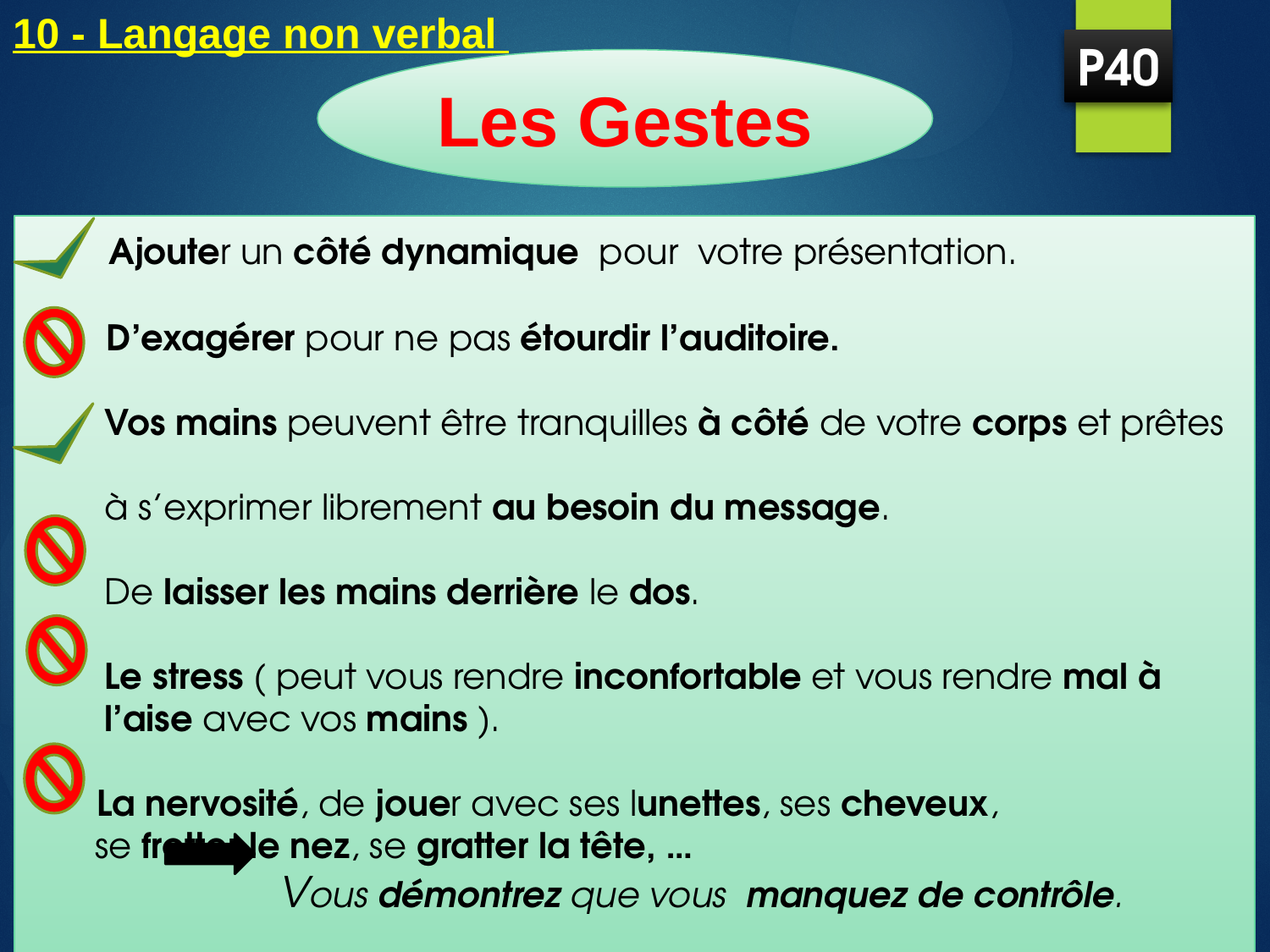

# 10 - Langage non verbal
P40
Les Gestes
       Ajouter un côté dynamique  pour  votre présentation.

        D’exagérer pour ne pas étourdir l’auditoire.

        Vos mains peuvent être tranquilles à côté de votre corps et prêtes
        à s’exprimer librement au besoin du message.

        De laisser les mains derrière le dos.

        Le stress ( peut vous rendre inconfortable et vous rendre mal à
        l’aise avec vos mains ).

       La nervosité, de jouer avec ses lunettes, ses cheveux,
       se frotter le nez, se gratter la tête, …
                          Vous démontrez que vous  manquez de contrôle.